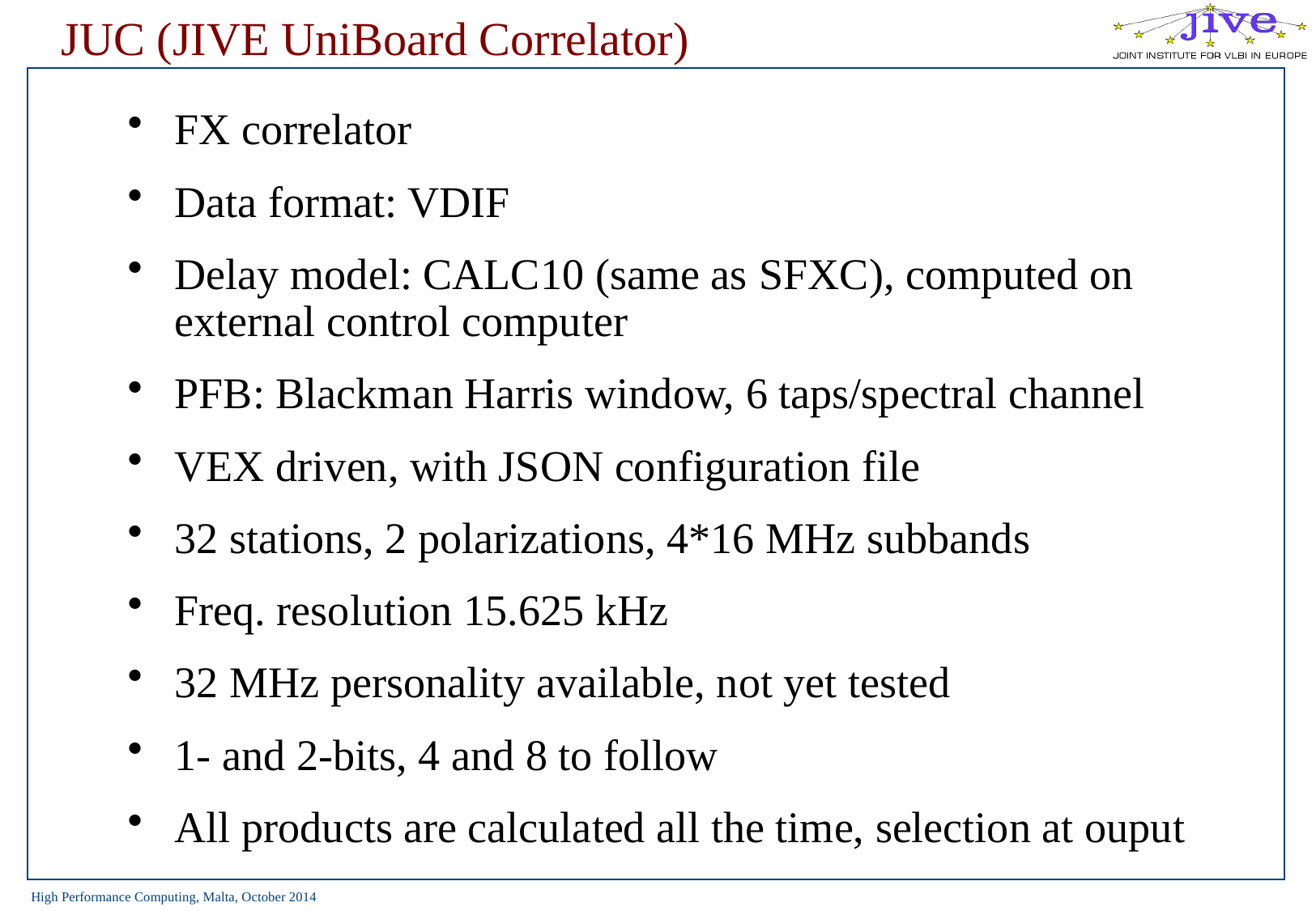

# JUC (JIVE UniBoard Correlator)
FX correlator
Data format: VDIF
Delay model: CALC10 (same as SFXC), computed on external control computer
PFB: Blackman Harris window, 6 taps/spectral channel
VEX driven, with JSON configuration file
32 stations, 2 polarizations, 4*16 MHz subbands
Freq. resolution 15.625 kHz
32 MHz personality available, not yet tested
1- and 2-bits, 4 and 8 to follow
All products are calculated all the time, selection at ouput